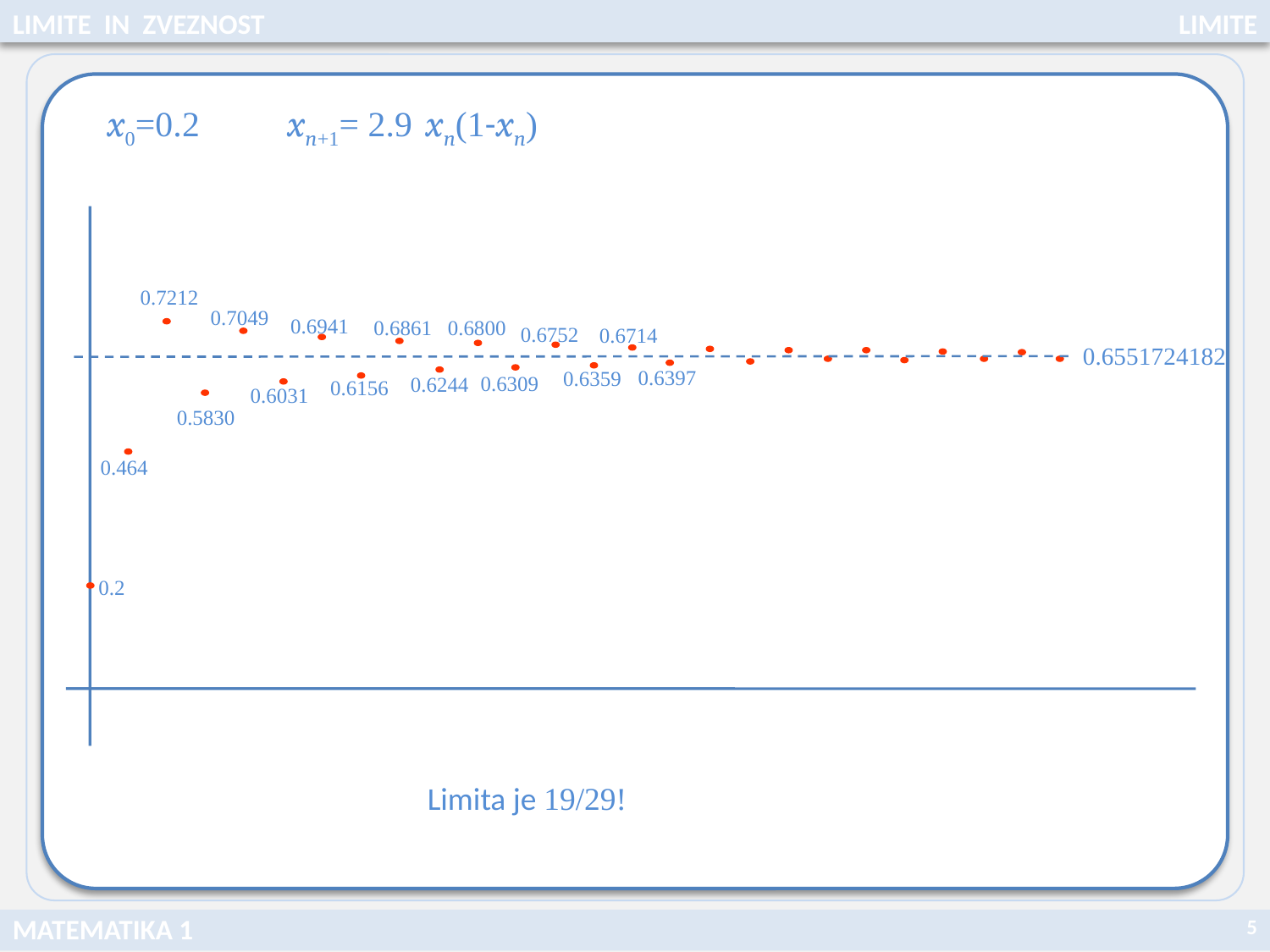

LIMITE  IN  ZVEZNOST
LIMITE

x0=0.2
xn+1= 2.9  xn(1-xn)

0.7212

0.7049

0.6941

0.6861

0.6800

0.6752

0.6714

0.6551724182

0.6397

0.6359

0.6309

0.6244

0.6156

0.6031

0.5830
0.464

0.2

Limita je 19/29!
5
MATEMATIKA 1